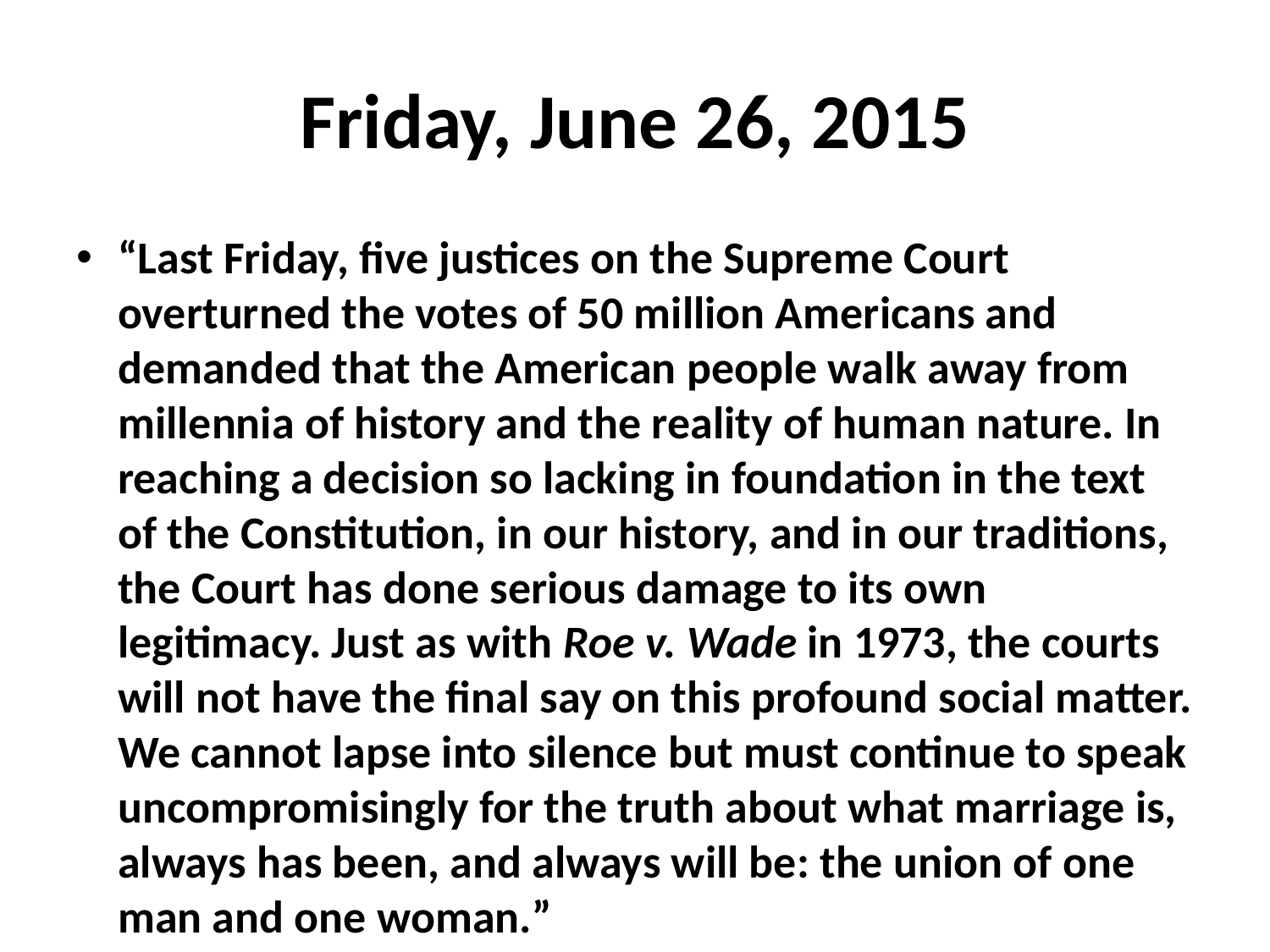

# Friday, June 26, 2015
“Last Friday, five justices on the Supreme Court overturned the votes of 50 million Americans and demanded that the American people walk away from millennia of history and the reality of human nature. In reaching a decision so lacking in foundation in the text of the Constitution, in our history, and in our traditions, the Court has done serious damage to its own legitimacy. Just as with Roe v. Wade in 1973, the courts will not have the final say on this profound social matter. We cannot lapse into silence but must continue to speak uncompromisingly for the truth about what marriage is, always has been, and always will be: the union of one man and one woman.”